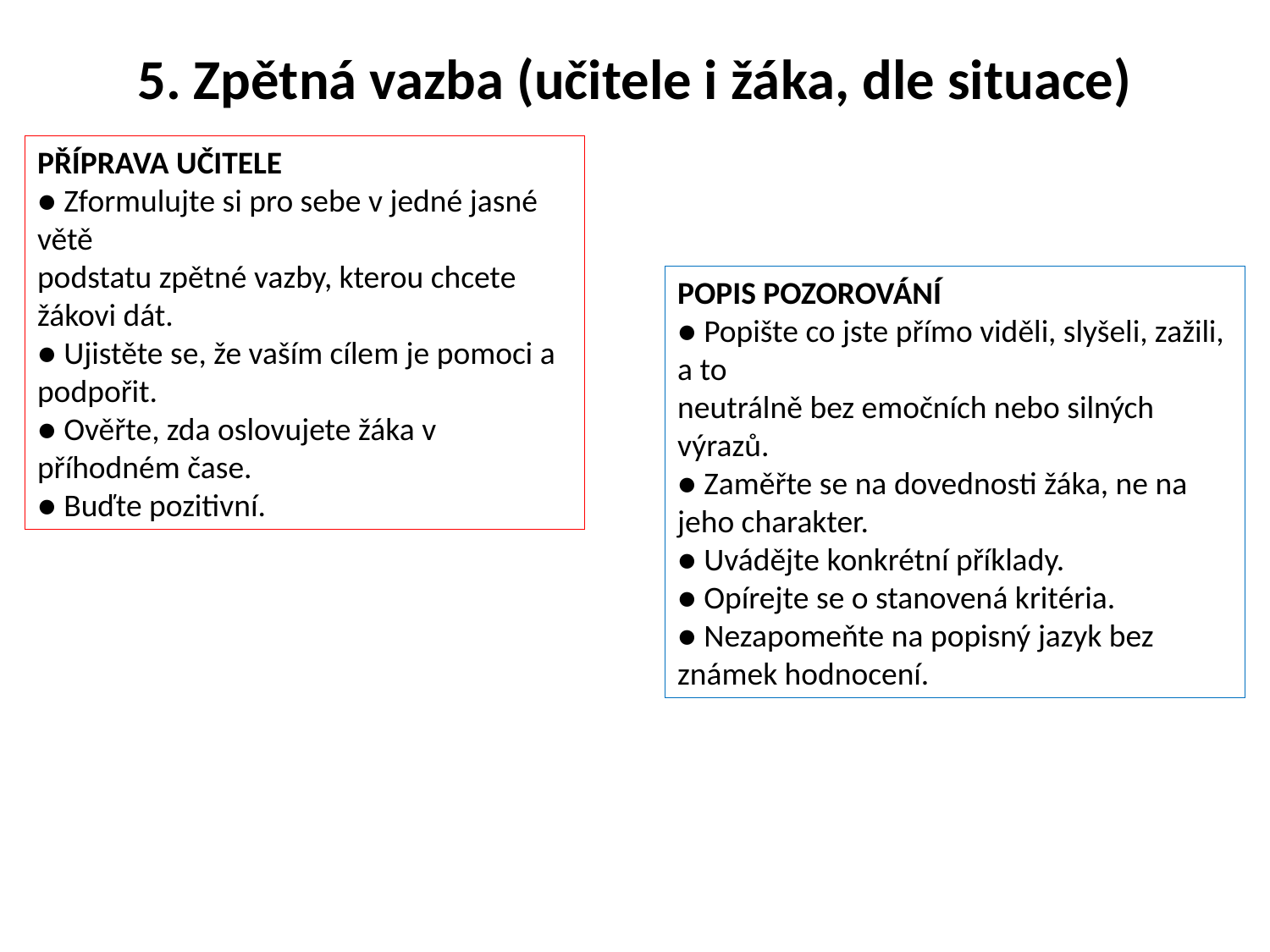

# 5. Zpětná vazba (učitele i žáka, dle situace)
Příprava učitele
● Zformulujte si pro sebe v jedné jasné větě
podstatu zpětné vazby, kterou chcete žákovi dát.
● Ujistěte se, že vaším cílem je pomoci a podpořit.
● Ověřte, zda oslovujete žáka v příhodném čase.
● Buďte pozitivní.
Popis pozorování
● Popište co jste přímo viděli, slyšeli, zažili, a to
neutrálně bez emočních nebo silných výrazů.
● Zaměřte se na dovednosti žáka, ne na jeho charakter.
● Uvádějte konkrétní příklady.
● Opírejte se o stanovená kritéria.
● Nezapomeňte na popisný jazyk bez známek hodnocení.